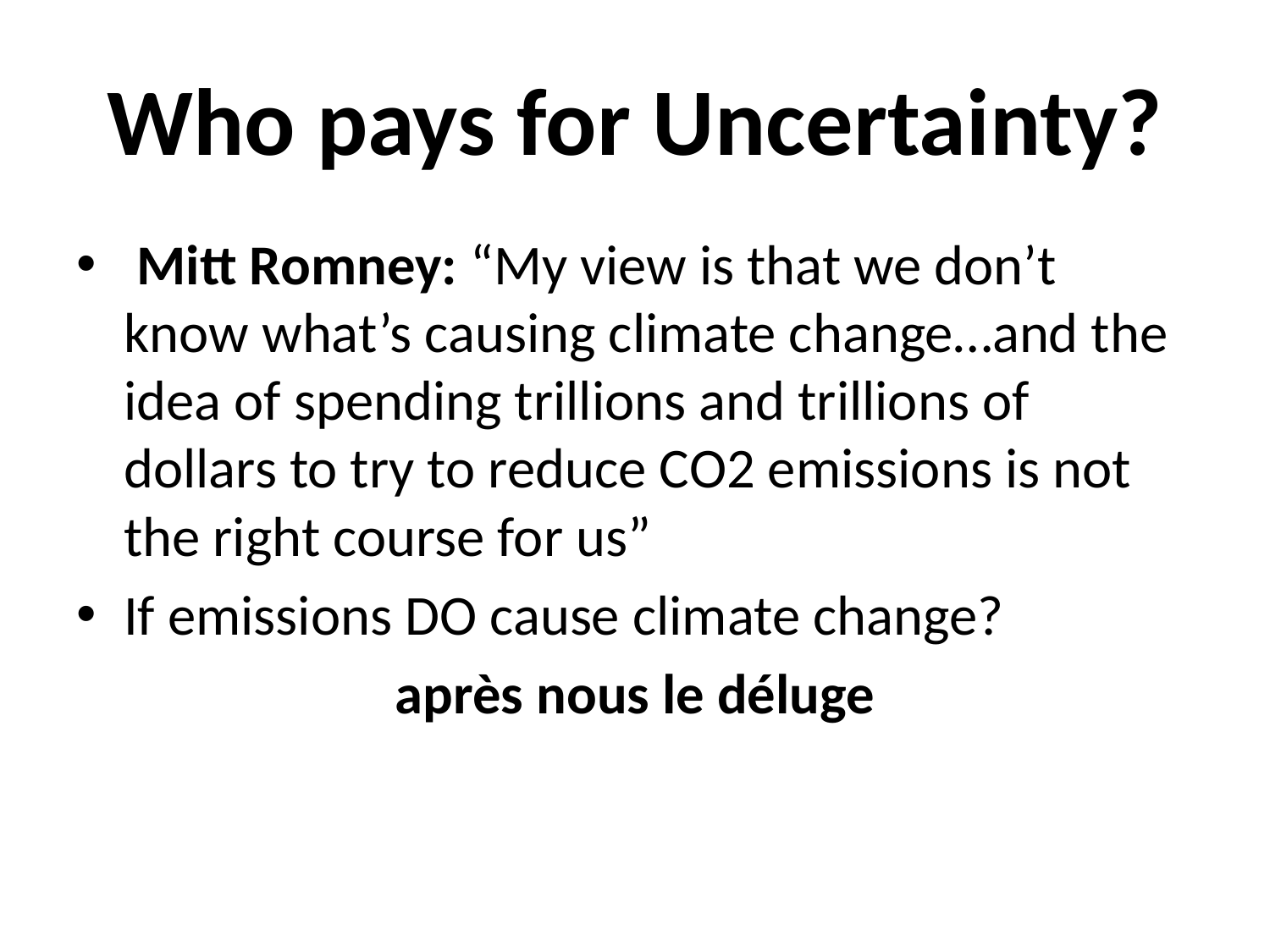

# Who pays for Uncertainty?
 Mitt Romney: “My view is that we don’t know what’s causing climate change…and the idea of spending trillions and trillions of dollars to try to reduce CO2 emissions is not the right course for us”
If emissions DO cause climate change?
après nous le déluge